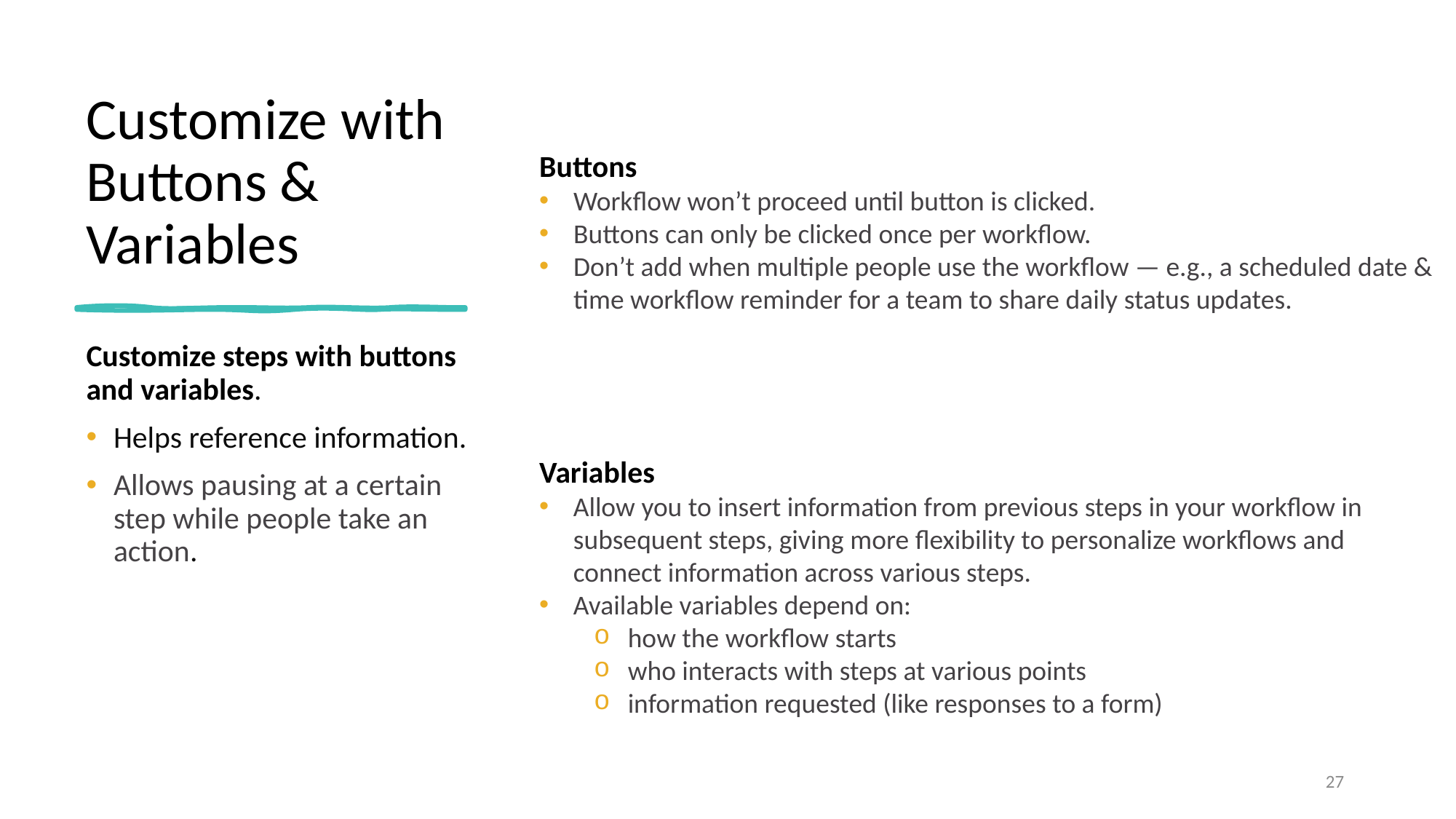

# Customize with Buttons & Variables
Buttons
Workflow won’t proceed until button is clicked.
Buttons can only be clicked once per workflow.
Don’t add when multiple people use the workflow — e.g., a scheduled date & time workflow reminder for a team to share daily status updates.

Customize steps with buttons and variables.
Helps reference information.
Allows pausing at a certain step while people take an action.

Variables
Allow you to insert information from previous steps in your workflow in subsequent steps, giving more flexibility to personalize workflows and connect information across various steps.
Available variables depend on:
how the workflow starts
who interacts with steps at various points
information requested (like responses to a form)
27